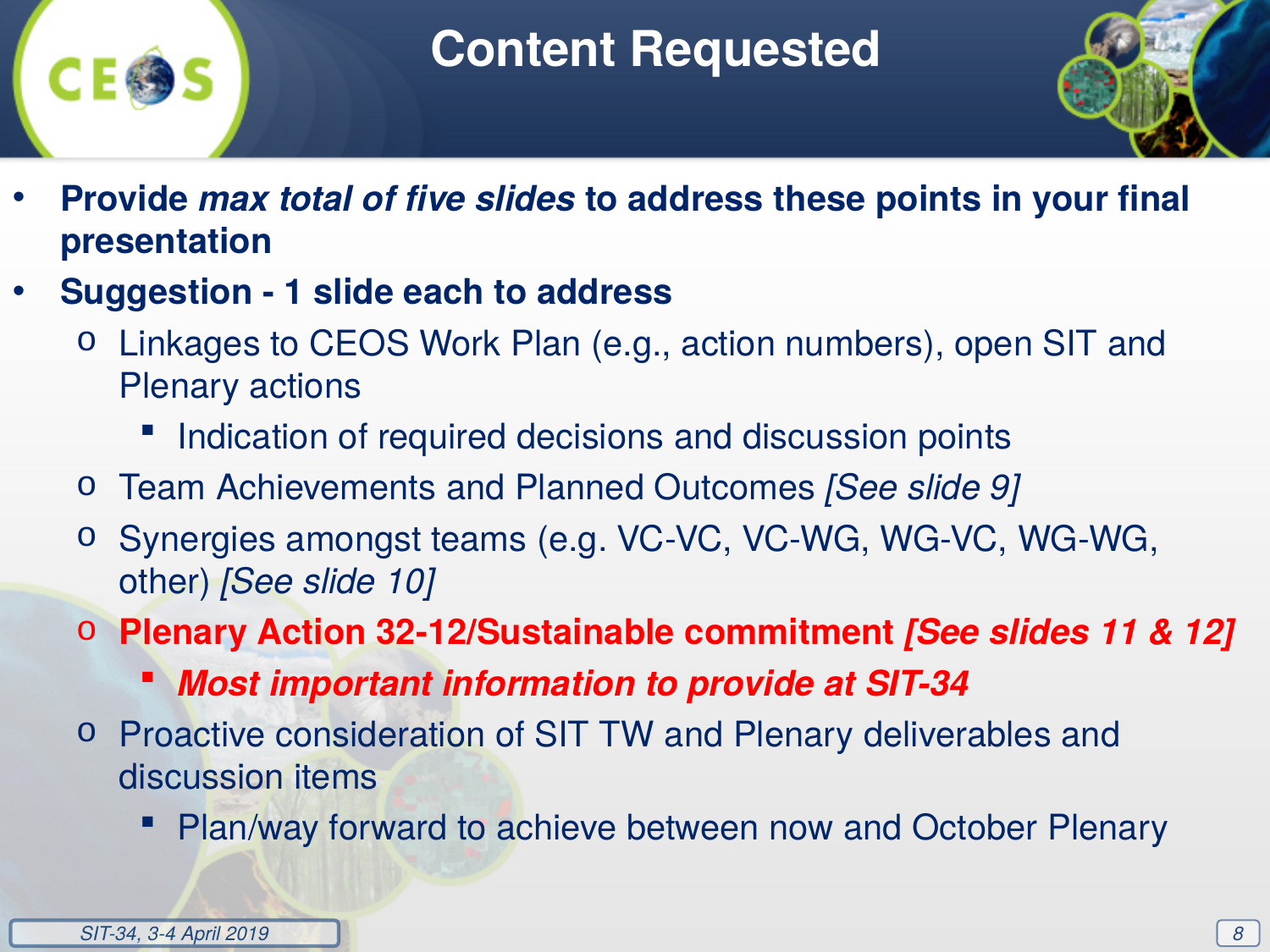

Content Requested
Provide max total of five slides to address these points in your final presentation
Suggestion - 1 slide each to address
Linkages to CEOS Work Plan (e.g., action numbers), open SIT and Plenary actions
Indication of required decisions and discussion points
Team Achievements and Planned Outcomes [See slide 9]
Synergies amongst teams (e.g. VC-VC, VC-WG, WG-VC, WG-WG, other) [See slide 10]
Plenary Action 32-12/Sustainable commitment [See slides 11 & 12]
Most important information to provide at SIT-34
Proactive consideration of SIT TW and Plenary deliverables and discussion items
Plan/way forward to achieve between now and October Plenary
8